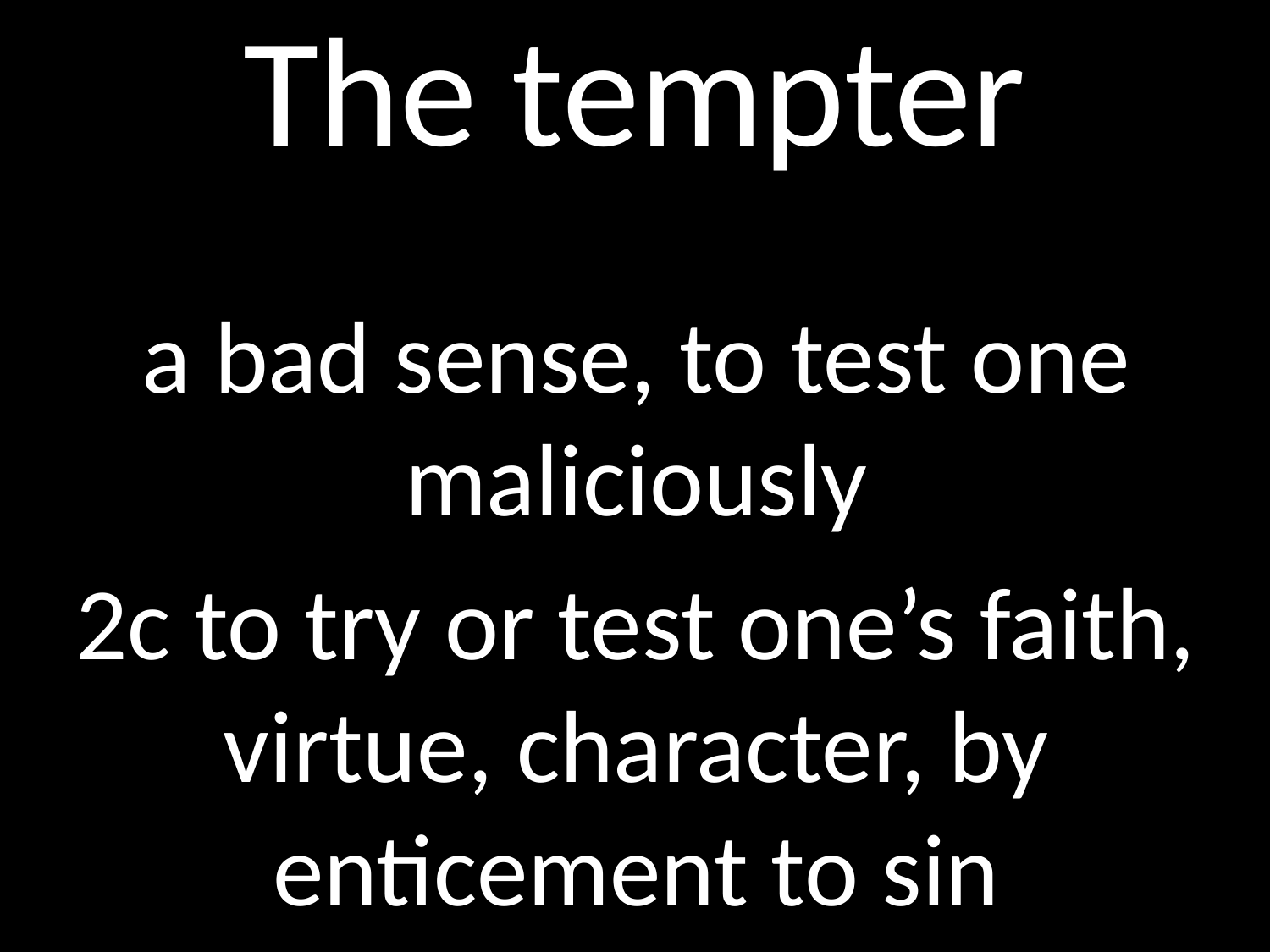

# The tempter
GOD
a bad sense, to test one maliciously
2c to try or test one’s faith, virtue, character, by enticement to sin
GOD